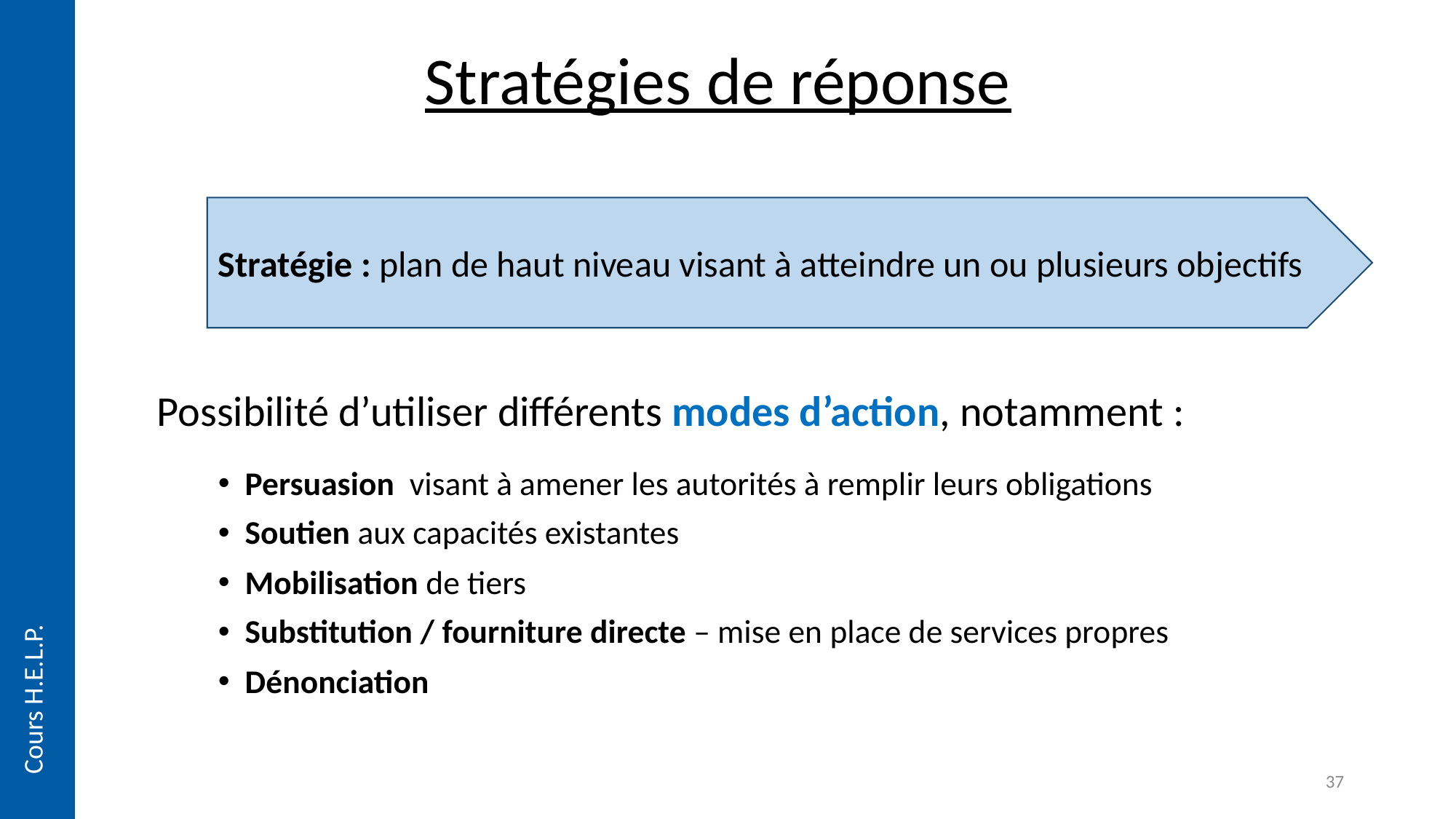

# Stratégies de réponse

Stratégie : plan de haut niveau visant à atteindre un ou plusieurs objectifs

Possibilité d’utiliser différents modes d’action, notamment :
Persuasion  visant à amener les autorités à remplir leurs obligations
Soutien aux capacités existantes
Mobilisation de tiers
Substitution / fourniture directe – mise en place de services propres
Dénonciation
Cours H.E.L.P.

37